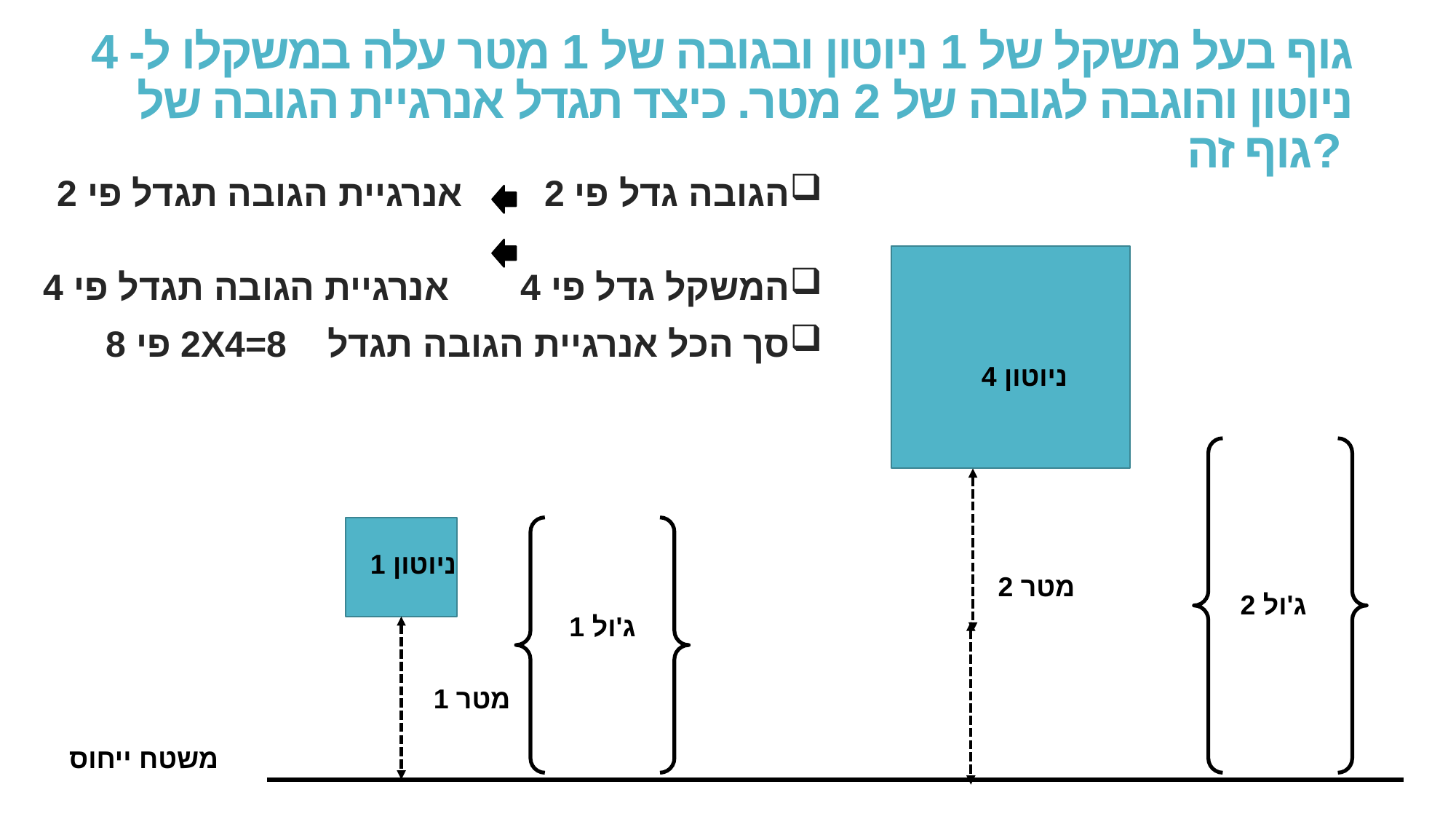

# גוף בעל משקל של 1 ניוטון ובגובה של 1 מטר עלה במשקלו ל- 4 ניוטון והוגבה לגובה של 2 מטר. כיצד תגדל אנרגיית הגובה של גוף זה?

הגובה גדל פי 2        אנרגיית הגובה תגדל פי 2
המשקל גדל פי 4       אנרגיית הגובה תגדל פי 4
סך הכל אנרגיית הגובה תגדל    2X4=8 פי 8

4 ניוטון

1 ניוטון
2 מטר
2 ג'ול
1 ג'ול
1 מטר
משטח ייחוס